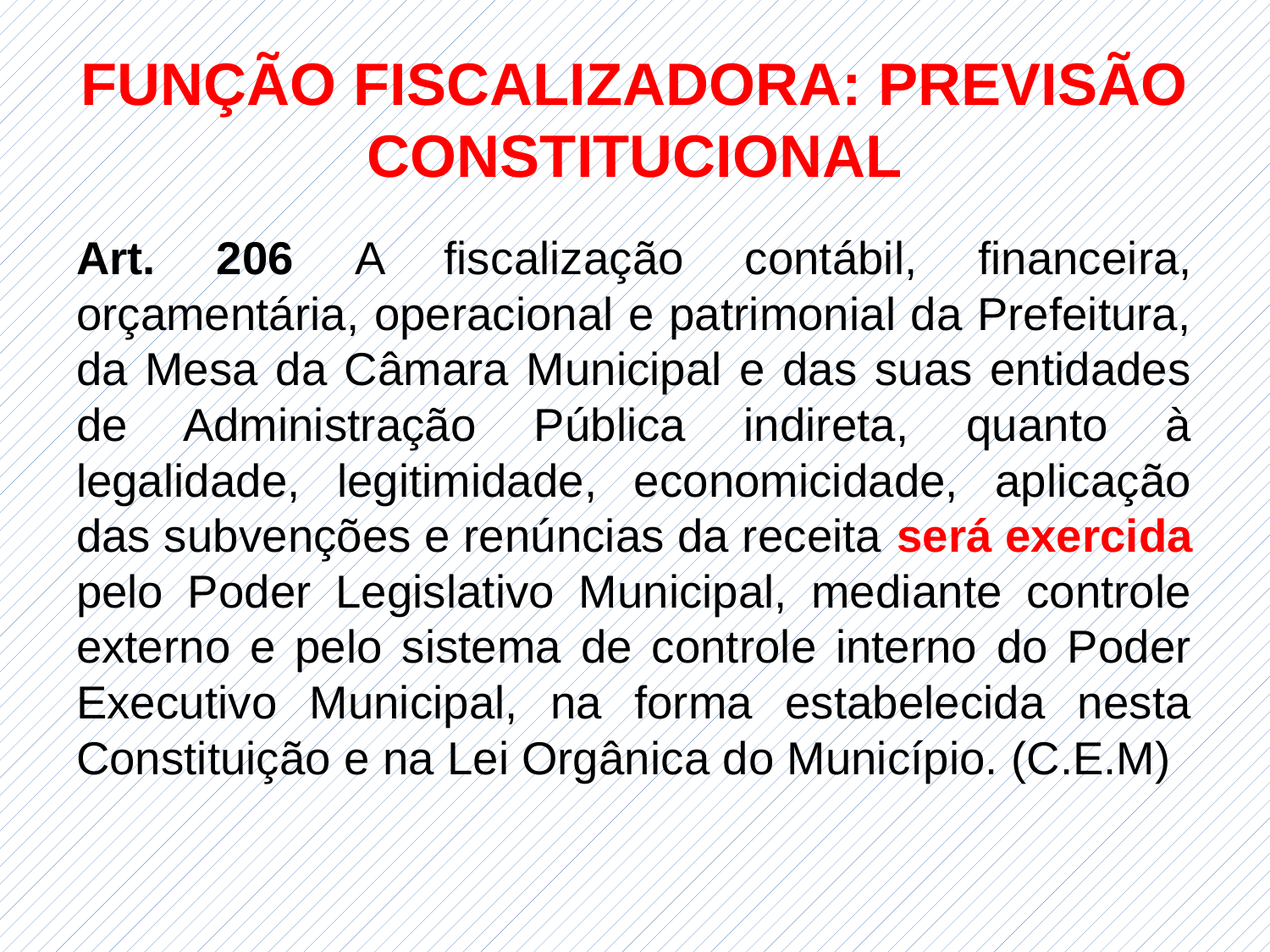

# FUNÇÃO FISCALIZADORA: PREVISÃO CONSTITUCIONAL
Art. 206 A fiscalização contábil, financeira, orçamentária, operacional e patrimonial da Prefeitura, da Mesa da Câmara Municipal e das suas entidades de Administração Pública indireta, quanto à legalidade, legitimidade, economicidade, aplicação das subvenções e renúncias da receita será exercida pelo Poder Legislativo Municipal, mediante controle externo e pelo sistema de controle interno do Poder Executivo Municipal, na forma estabelecida nesta Constituição e na Lei Orgânica do Município. (C.E.M)